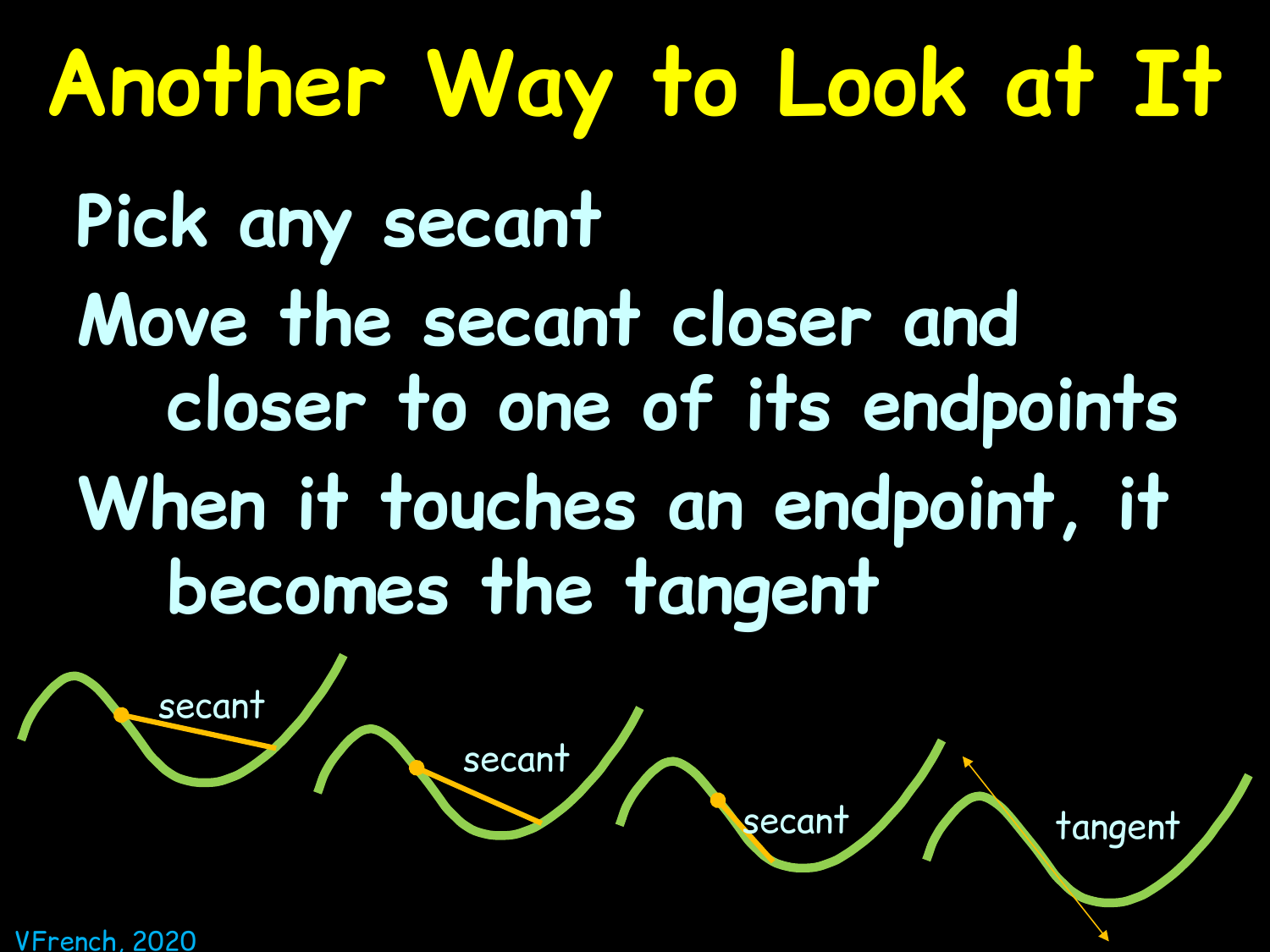

# Another Way to Look at It
Pick any secant
Move the secant closer and
   closer to one of its endpoints
When it touches an endpoint, it
   becomes the tangent

secant

secant

secant

tangent
VFrench, 2020